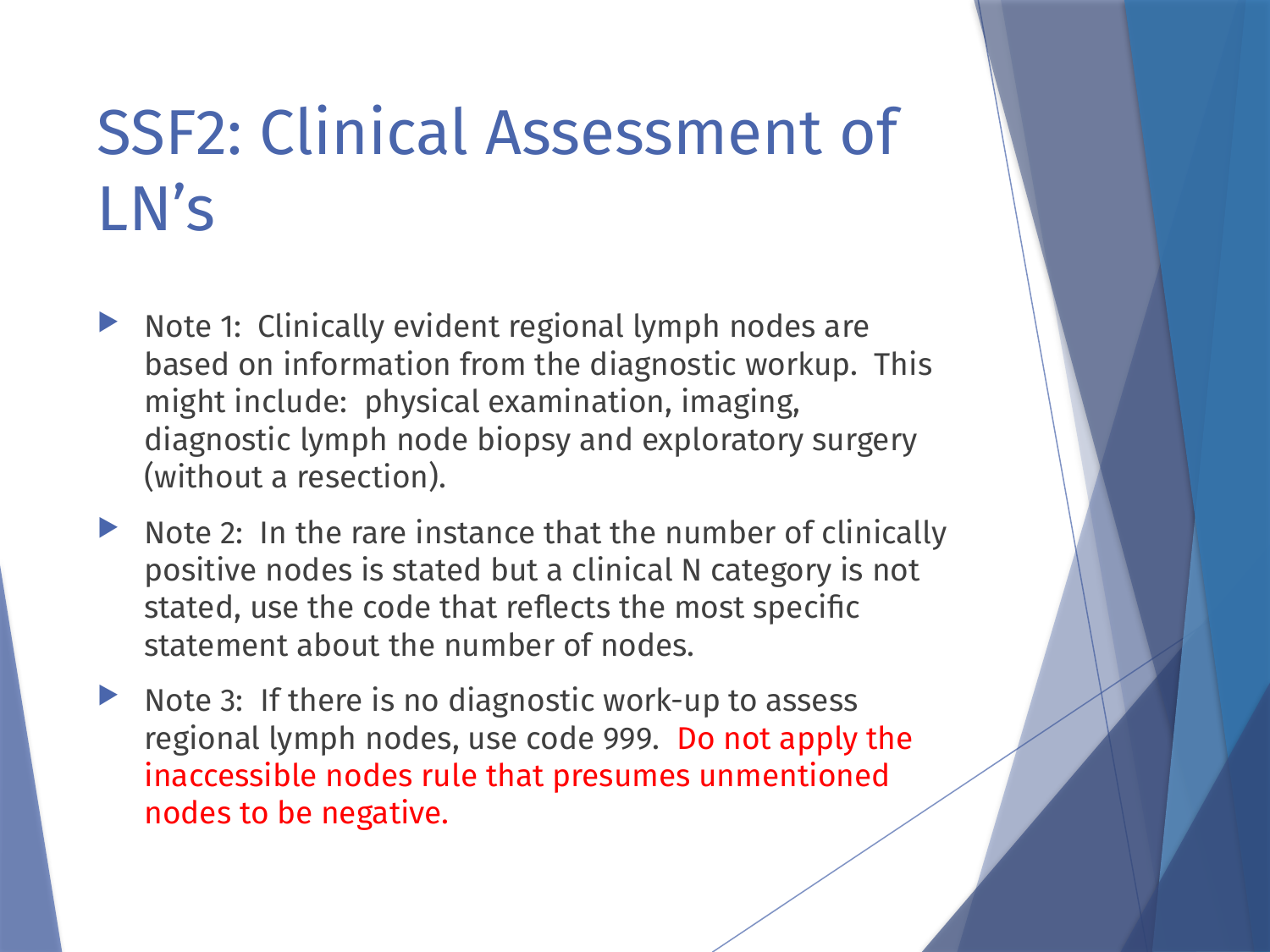

# SSF2: Clinical Assessment of LN’s
Note 1:  Clinically evident regional lymph nodes are based on information from the diagnostic workup.  This might include:  physical examination, imaging, diagnostic lymph node biopsy and exploratory surgery (without a resection).
Note 2:  In the rare instance that the number of clinically positive nodes is stated but a clinical N category is not stated, use the code that reflects the most specific statement about the number of nodes.
Note 3:  If there is no diagnostic work-up to assess regional lymph nodes, use code 999.  Do not apply the inaccessible nodes rule that presumes unmentioned nodes to be negative.